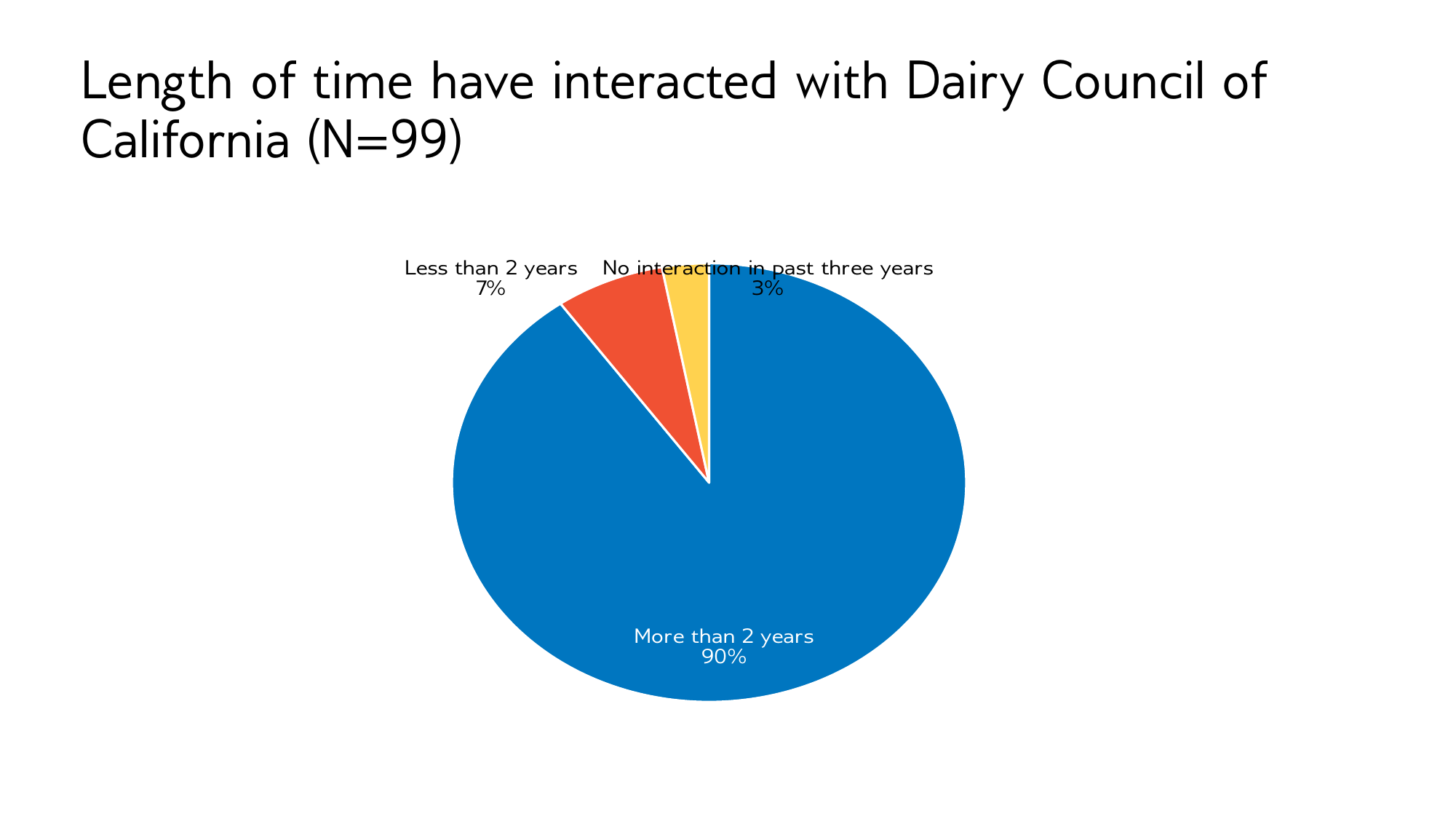

# Length of time have interacted with Dairy Council of California (N=99)

### Chart

| Category |  |
|---|---|
| More than 2 years | 0.9019607843137255 |
| Less than 2 years | 0.06862745098039216 |
| No interaction in past three years | 0.029411764705882353 |